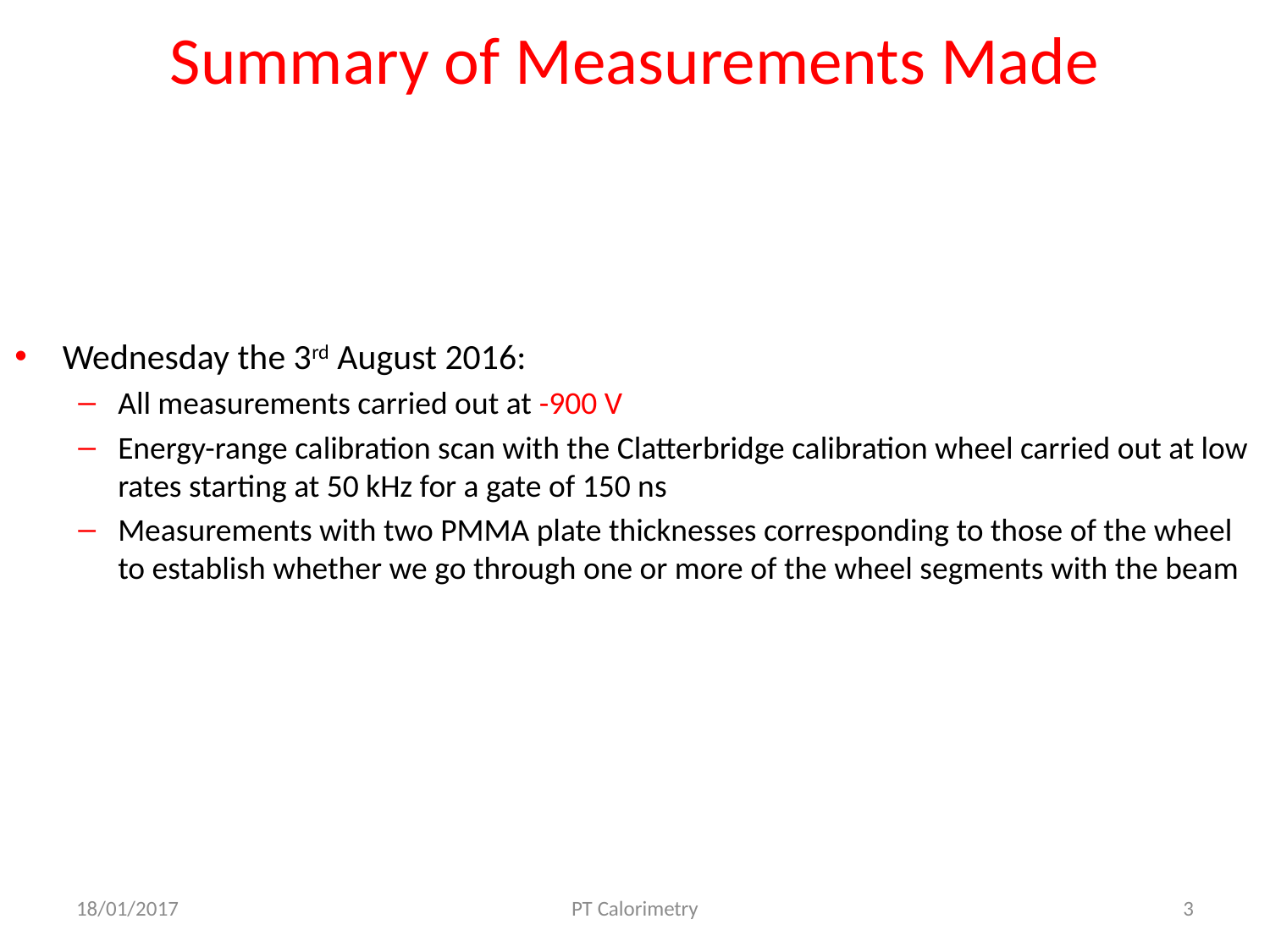

Summary of Measurements Made
Wednesday the 3rd August 2016:
All measurements carried out at -900 V
Energy-range calibration scan with the Clatterbridge calibration wheel carried out at low rates starting at 50 kHz for a gate of 150 ns
Measurements with two PMMA plate thicknesses corresponding to those of the wheel to establish whether we go through one or more of the wheel segments with the beam

18/01/2017
PT Calorimetry
3